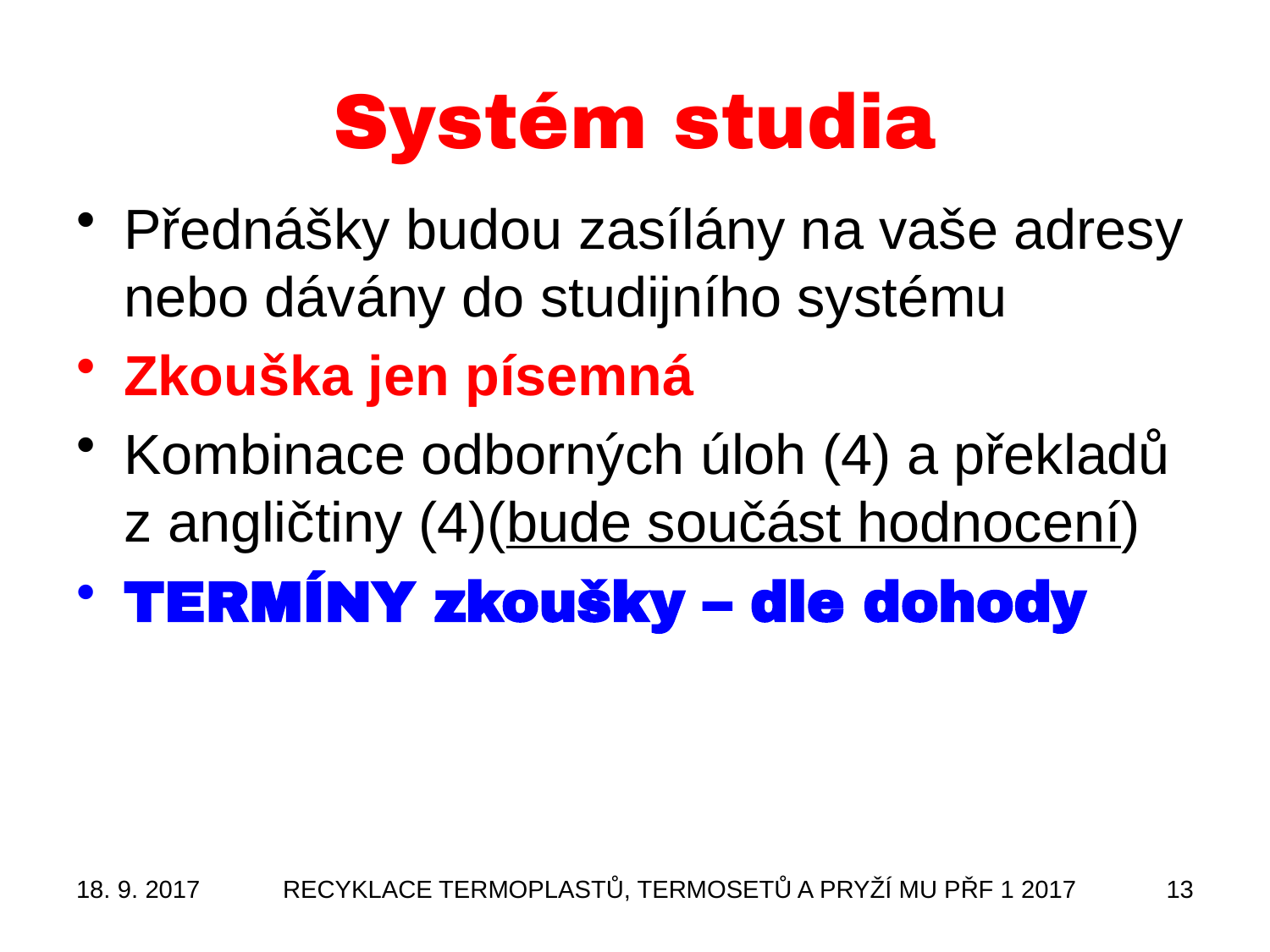

# Systém studia
Přednášky budou zasílány na vaše adresy nebo dávány do studijního systému
Zkouška jen písemná
Kombinace odborných úloh (4) a překladů z angličtiny (4)(bude součást hodnocení)
TERMÍNY zkoušky – dle dohody

18. 9. 2017
RECYKLACE TERMOPLASTŮ, TERMOSETŮ A PRYŽÍ MU PŘF 1 2017
13